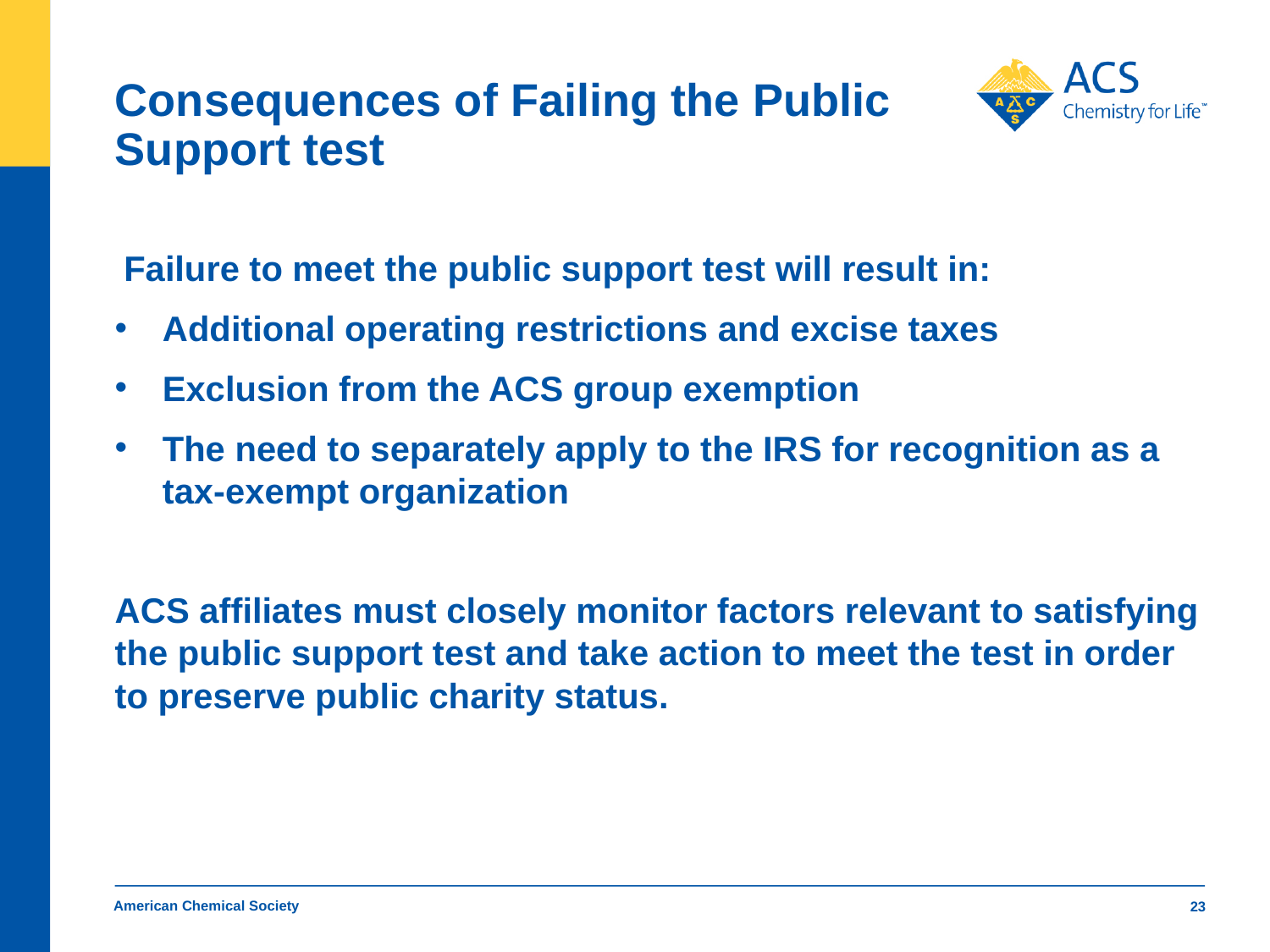

# Consequences of Failing the Public Support test
 Failure to meet the public support test will result in:
Additional operating restrictions and excise taxes
Exclusion from the ACS group exemption
The need to separately apply to the IRS for recognition as a tax-exempt organization

ACS affiliates must closely monitor factors relevant to satisfying the public support test and take action to meet the test in order to preserve public charity status.

American Chemical Society
23